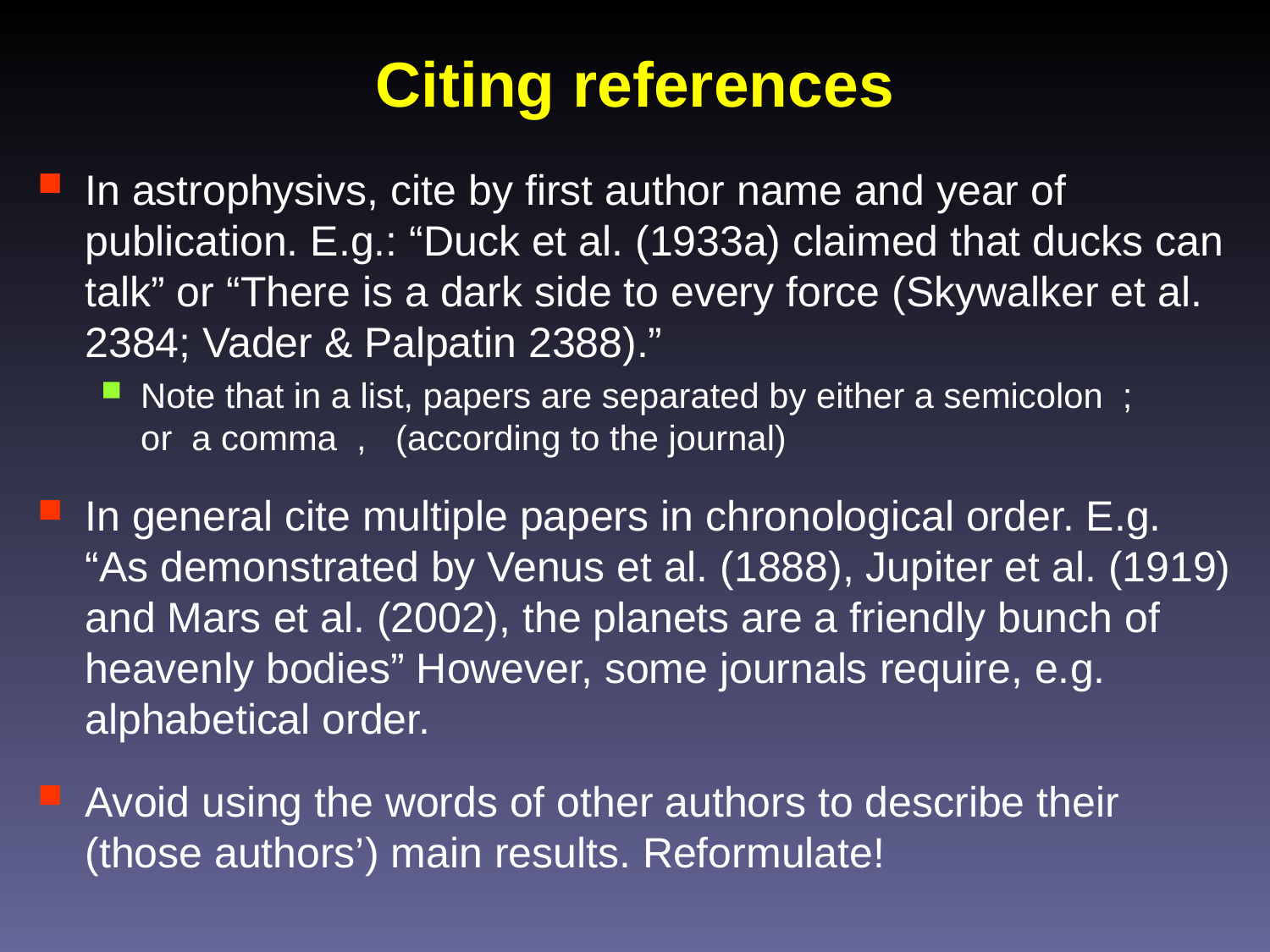

# Citing references
In astrophysivs, cite by first author name and year of publication. E.g.: “Duck et al. (1933a) claimed that ducks can talk” or “There is a dark side to every force (Skywalker et al. 2384; Vader & Palpatin 2388).”
Note that in a list, papers are separated by either a semicolon  ;        or  a comma  ,   (according to the journal)
In general cite multiple papers in chronological order. E.g. “As demonstrated by Venus et al. (1888), Jupiter et al. (1919) and Mars et al. (2002), the planets are a friendly bunch of heavenly bodies” However, some journals require, e.g. alphabetical order.
Avoid using the words of other authors to describe their (those authors’) main results. Reformulate!